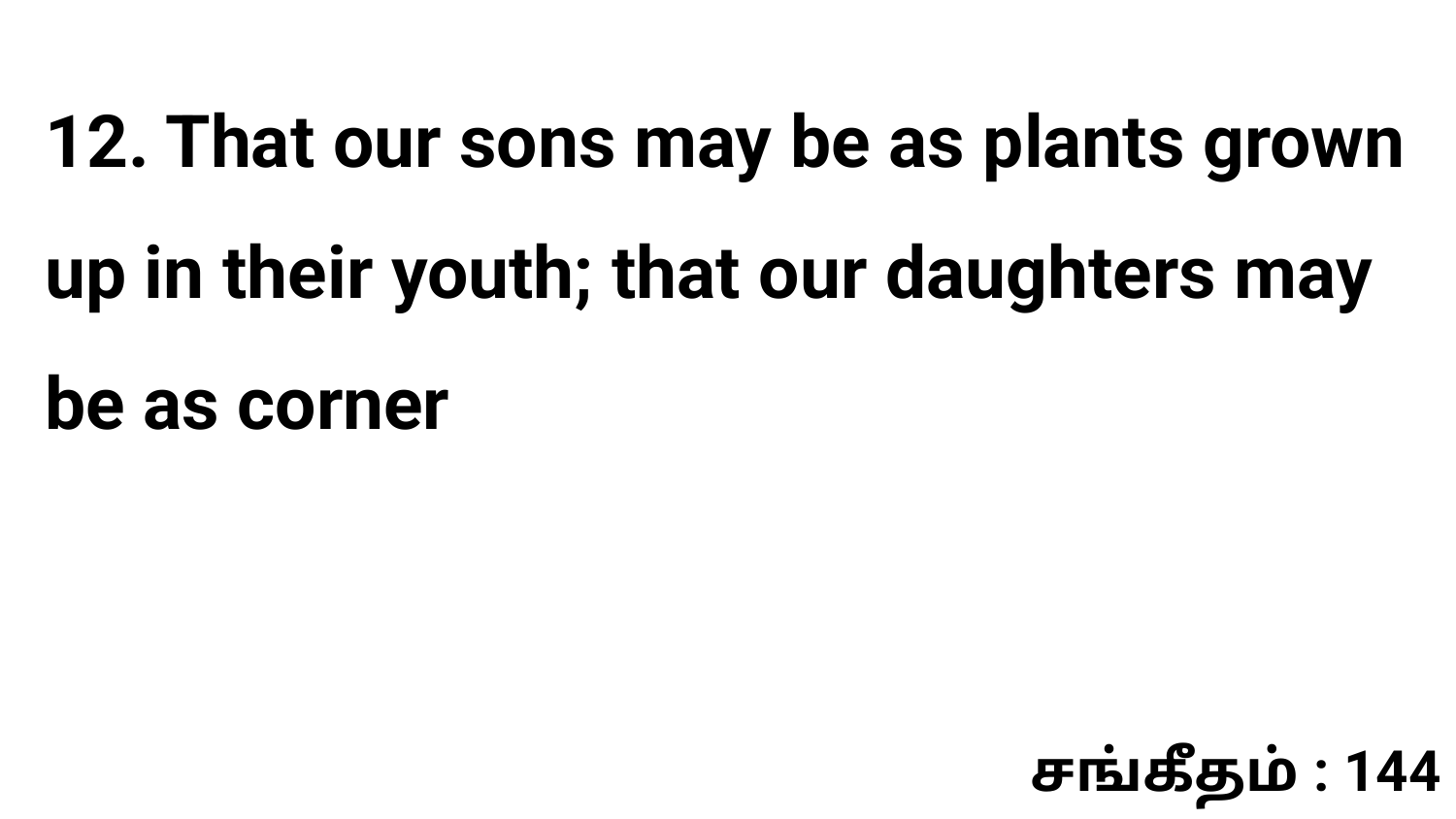

12. That our sons may be as plants grown up in their youth; that our daughters may be as corner
சங்கீதம் : 144